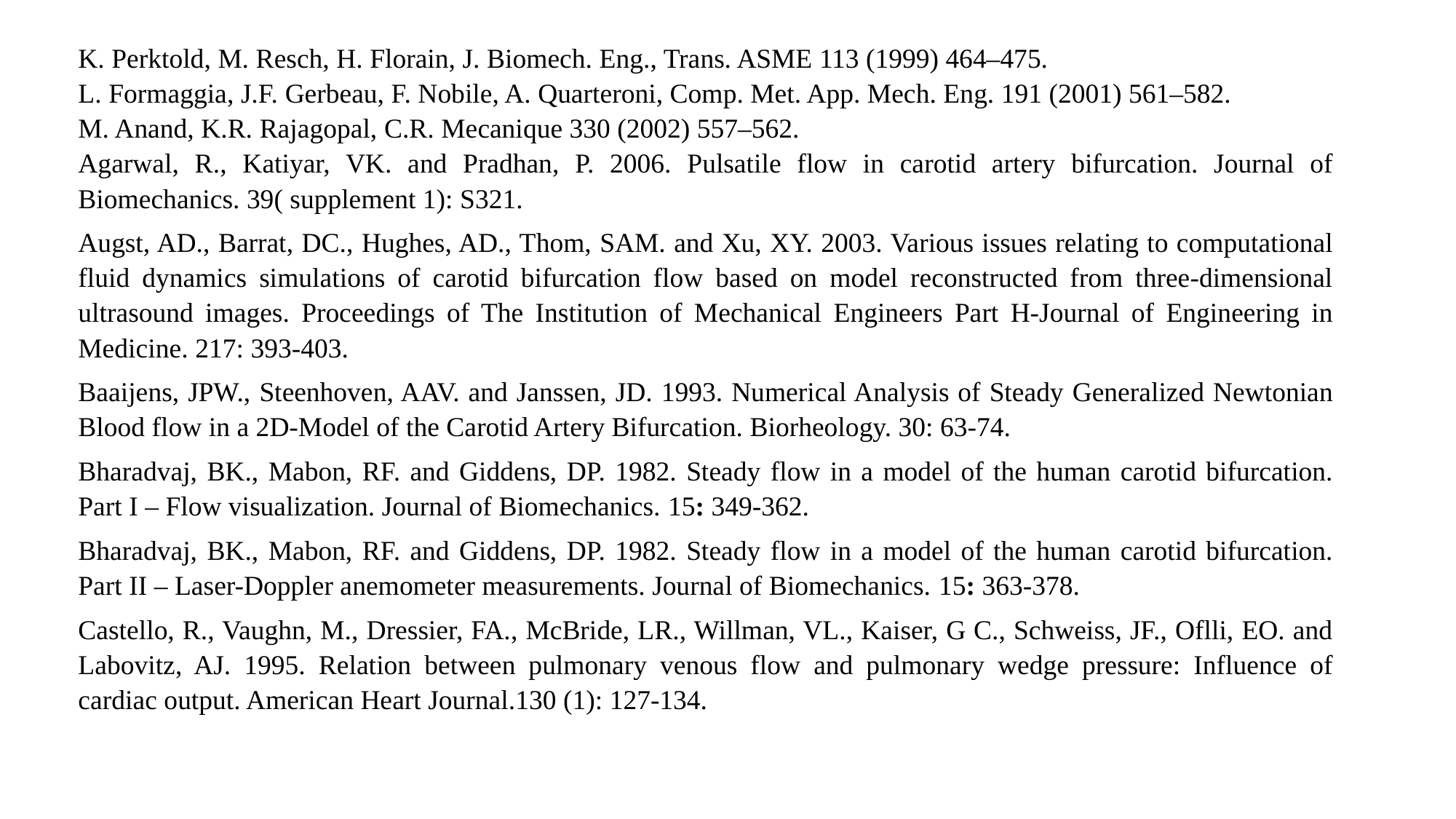

K. Perktold, M. Resch, H. Florain, J. Biomech. Eng., Trans. ASME 113 (1999) 464–475.
L. Formaggia, J.F. Gerbeau, F. Nobile, A. Quarteroni, Comp. Met. App. Mech. Eng. 191 (2001) 561–582.
M. Anand, K.R. Rajagopal, C.R. Mecanique 330 (2002) 557–562.
Agarwal, R., Katiyar, VK. and Pradhan, P. 2006. Pulsatile flow in carotid artery bifurcation. Journal of Biomechanics. 39( supplement 1): S321.
Augst, AD., Barrat, DC., Hughes, AD., Thom, SAM. and Xu, XY. 2003. Various issues relating to computational fluid dynamics simulations of carotid bifurcation flow based on model reconstructed from three-dimensional ultrasound images. Proceedings of The Institution of Mechanical Engineers Part H-Journal of Engineering in Medicine. 217: 393-403.
Baaijens, JPW., Steenhoven, AAV. and Janssen, JD. 1993. Numerical Analysis of Steady Generalized Newtonian Blood flow in a 2D-Model of the Carotid Artery Bifurcation. Biorheology. 30: 63-74.
Bharadvaj, BK., Mabon, RF. and Giddens, DP. 1982. Steady flow in a model of the human carotid bifurcation. Part I – Flow visualization. Journal of Biomechanics. 15: 349-362.
Bharadvaj, BK., Mabon, RF. and Giddens, DP. 1982. Steady flow in a model of the human carotid bifurcation. Part II – Laser-Doppler anemometer measurements. Journal of Biomechanics. 15: 363-378.
Castello, R., Vaughn, M., Dressier, FA., McBride, LR., Willman, VL., Kaiser, G C., Schweiss, JF., Oflli, EO. and Labovitz, AJ. 1995. Relation between pulmonary venous flow and pulmonary wedge pressure: Influence of cardiac output. American Heart Journal.130 (1): 127-134.